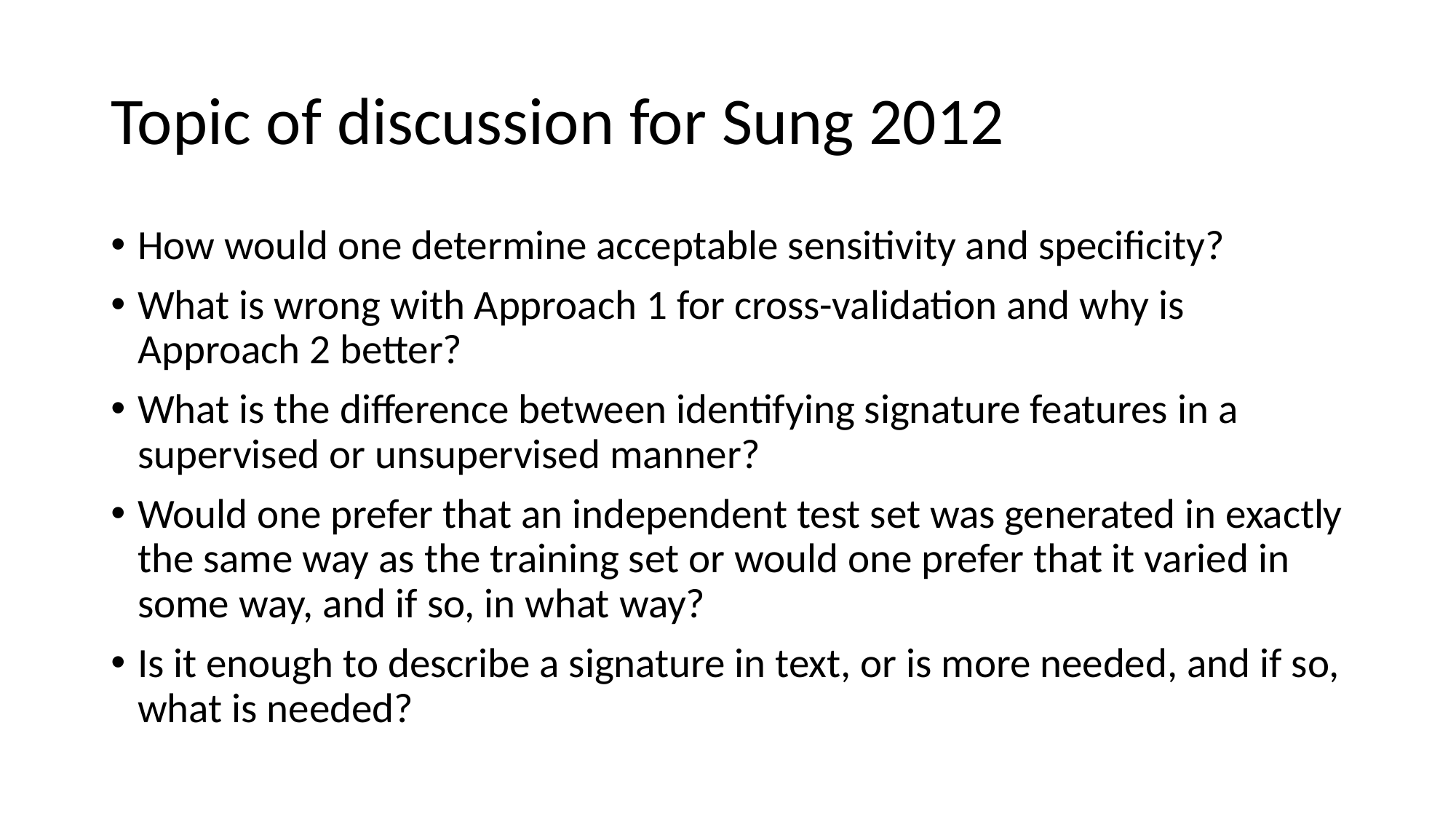

# Topic of discussion for Sung 2012
How would one determine acceptable sensitivity and specificity?
What is wrong with Approach 1 for cross-validation and why is Approach 2 better?
What is the difference between identifying signature features in a supervised or unsupervised manner?
Would one prefer that an independent test set was generated in exactly the same way as the training set or would one prefer that it varied in some way, and if so, in what way?
Is it enough to describe a signature in text, or is more needed, and if so, what is needed?